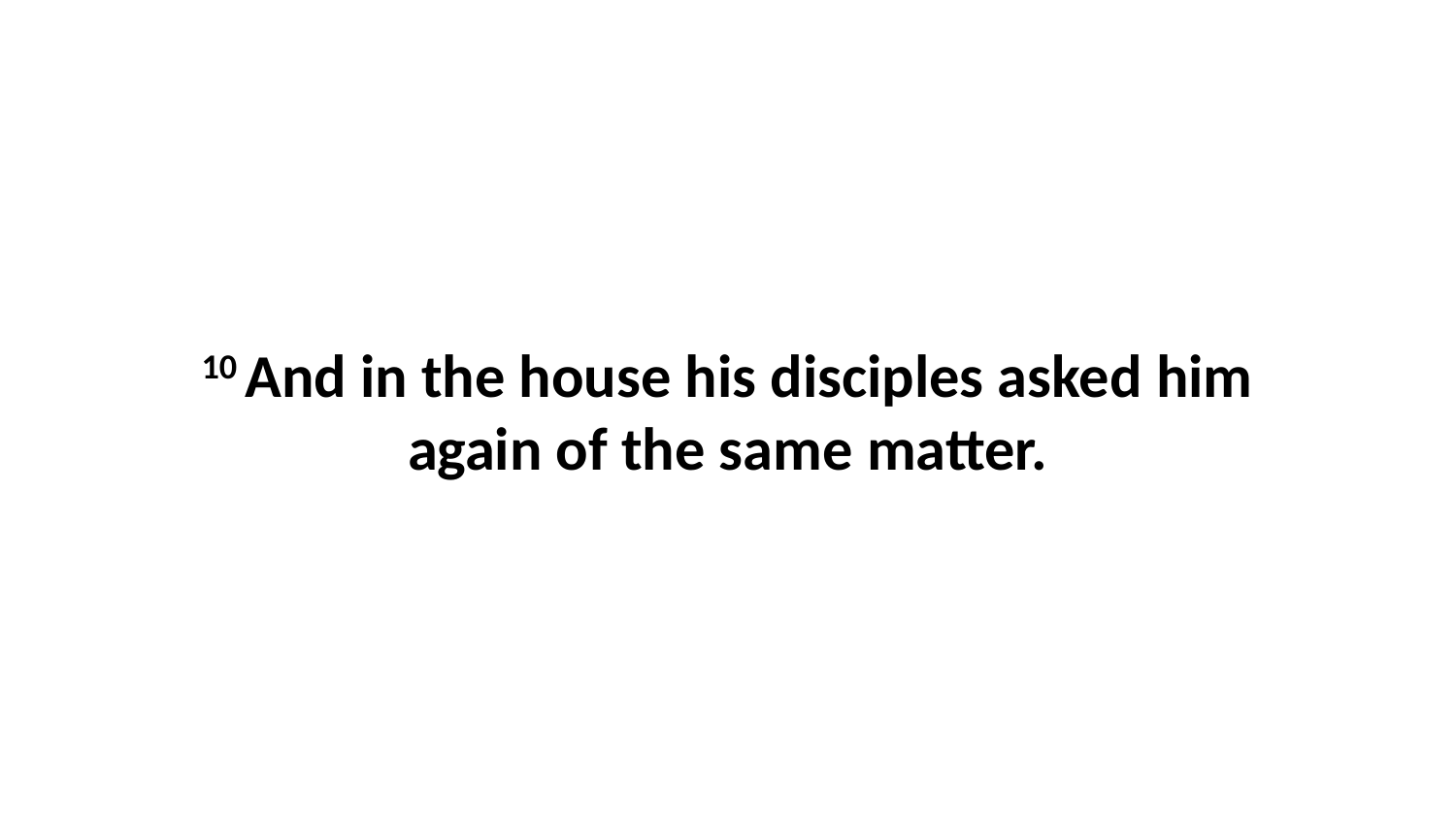

10 And in the house his disciples asked him again of the same matter.